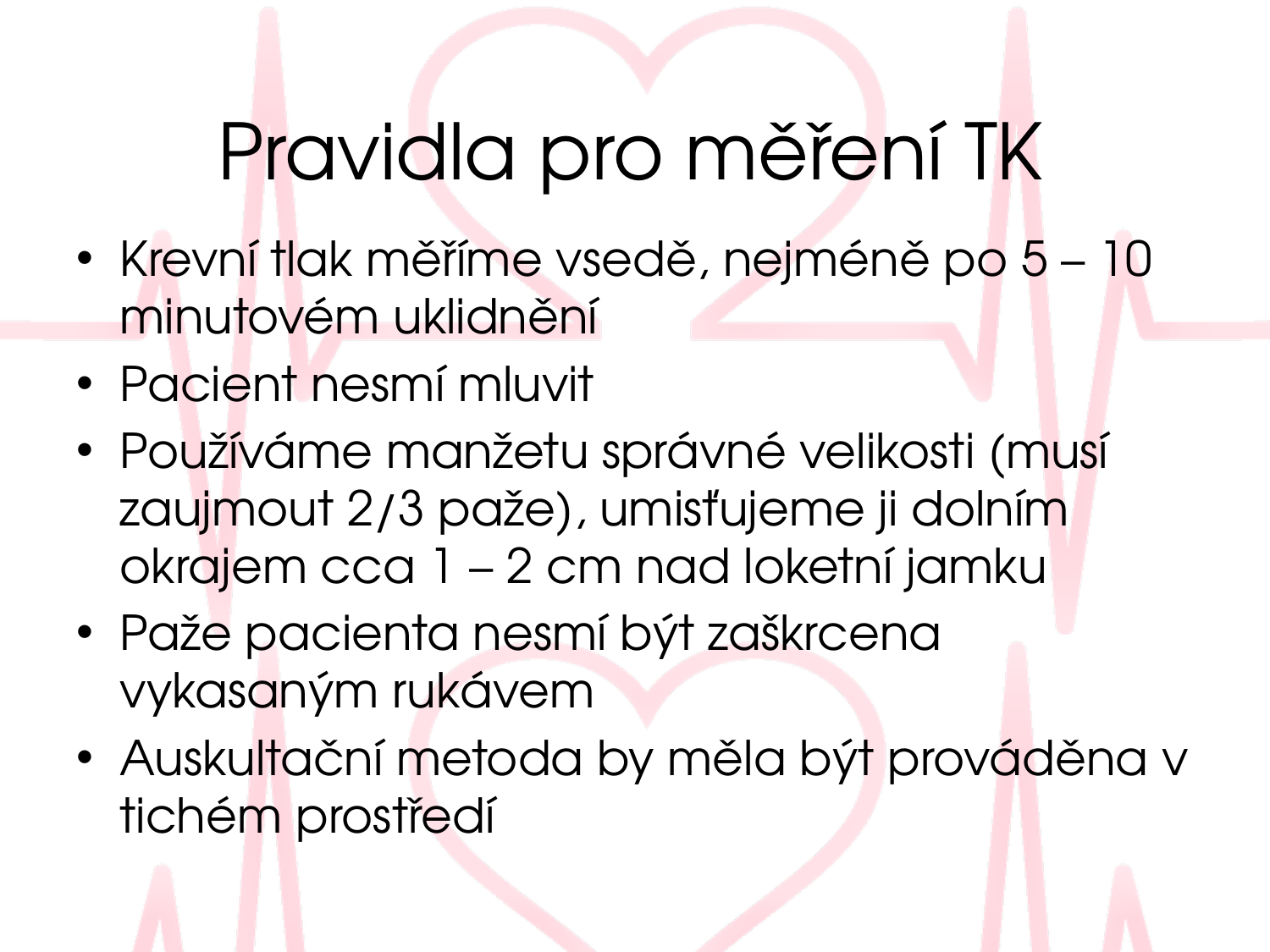

# Pravidla pro měření TK
Krevní tlak měříme vsedě, nejméně po 5 – 10 minutovém uklidnění
Pacient nesmí mluvit
Používáme manžetu správné velikosti (musí zaujmout 2/3 paže), umisťujeme ji dolním okrajem cca 1 – 2 cm nad loketní jamku
Paže pacienta nesmí být zaškrcena vykasaným rukávem
Auskultační metoda by měla být prováděna v tichém prostředí